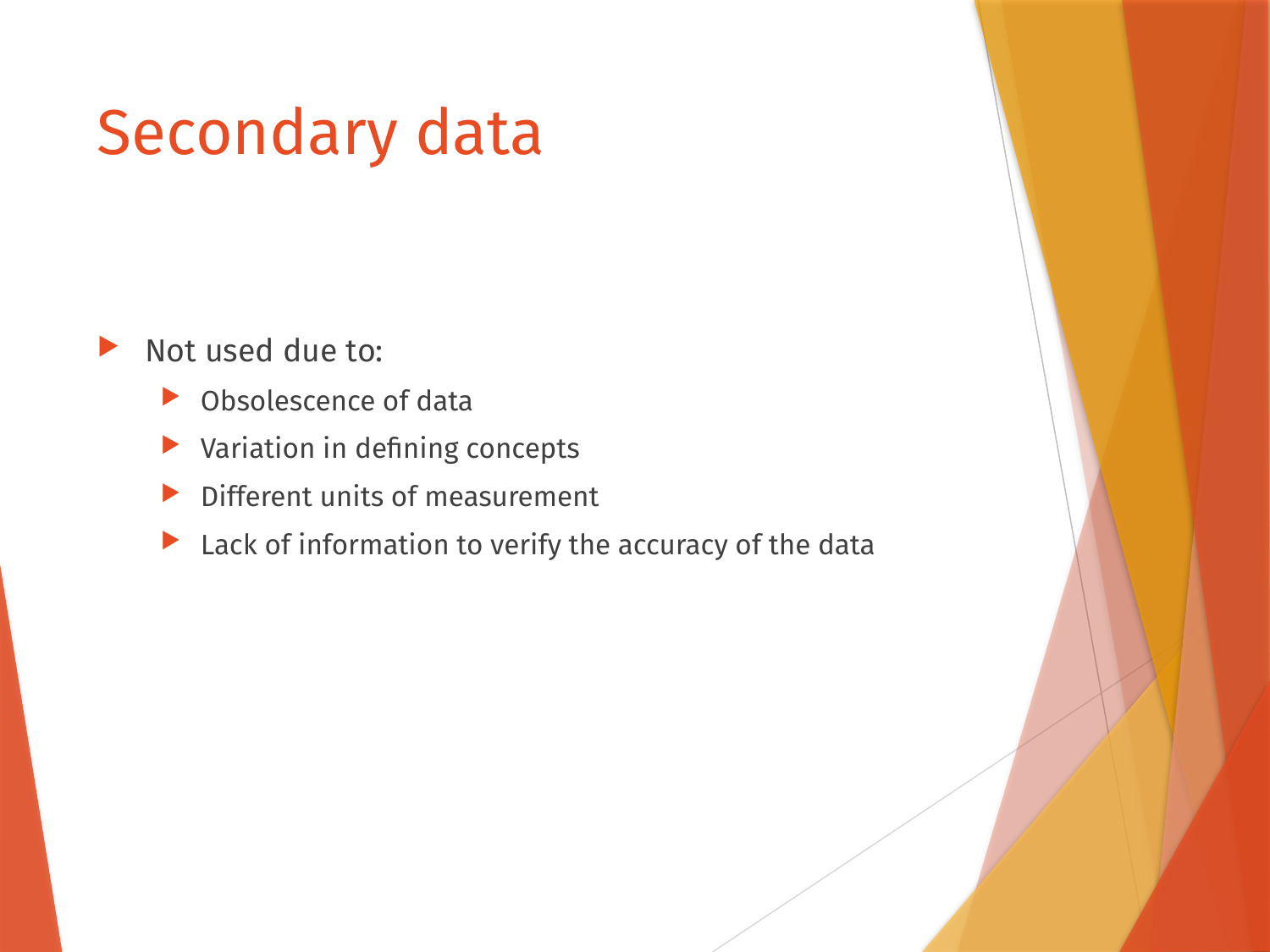

# Secondary data
Not used due to:
Obsolescence of data
Variation in defining concepts
Different units of measurement
Lack of information to verify the accuracy of the data